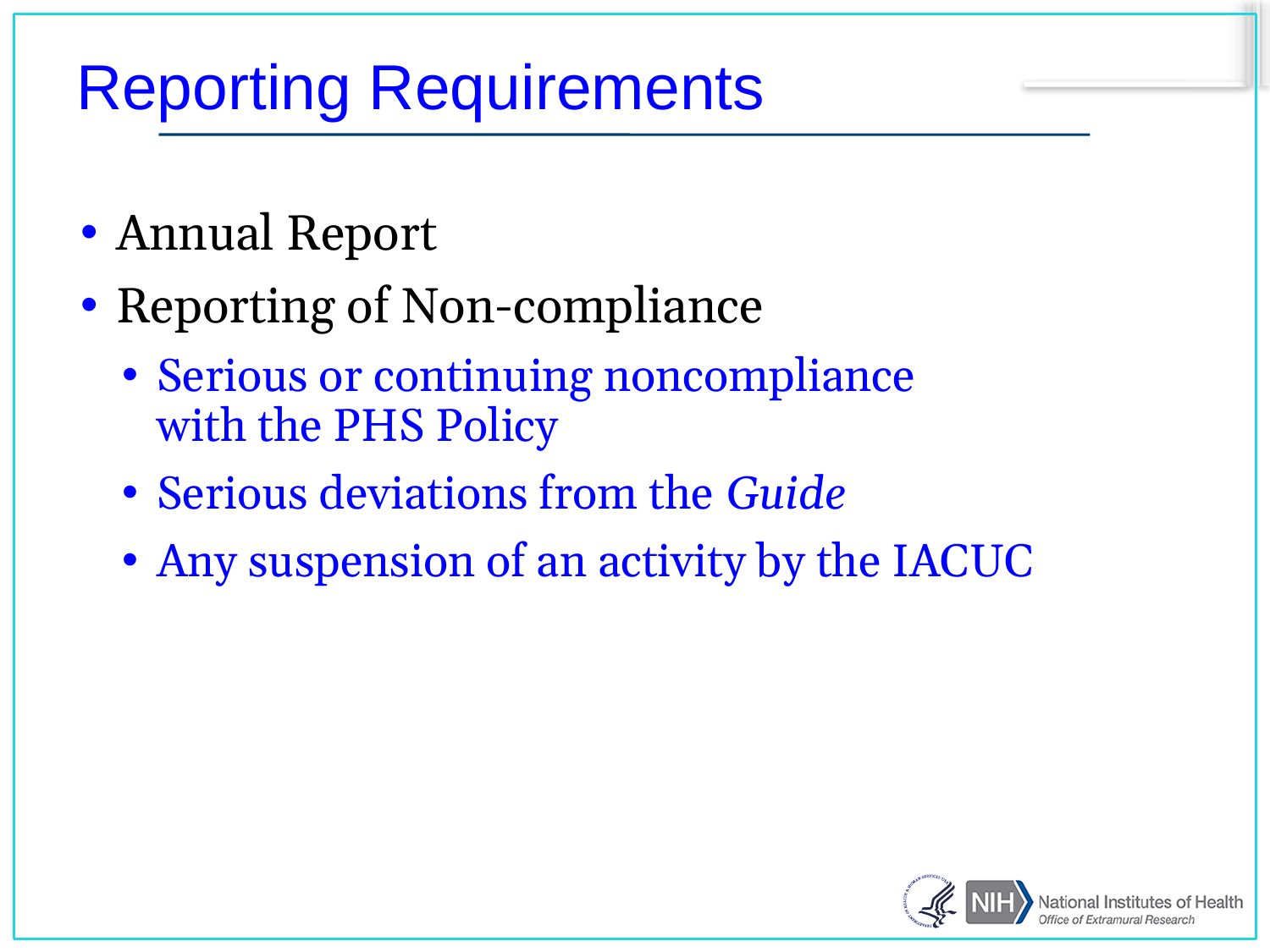

# Reporting Requirements

Annual Report
Reporting of Non-compliance
Serious or continuing noncompliance
with the PHS Policy
Serious deviations from the Guide
Any suspension of an activity by the IACUC